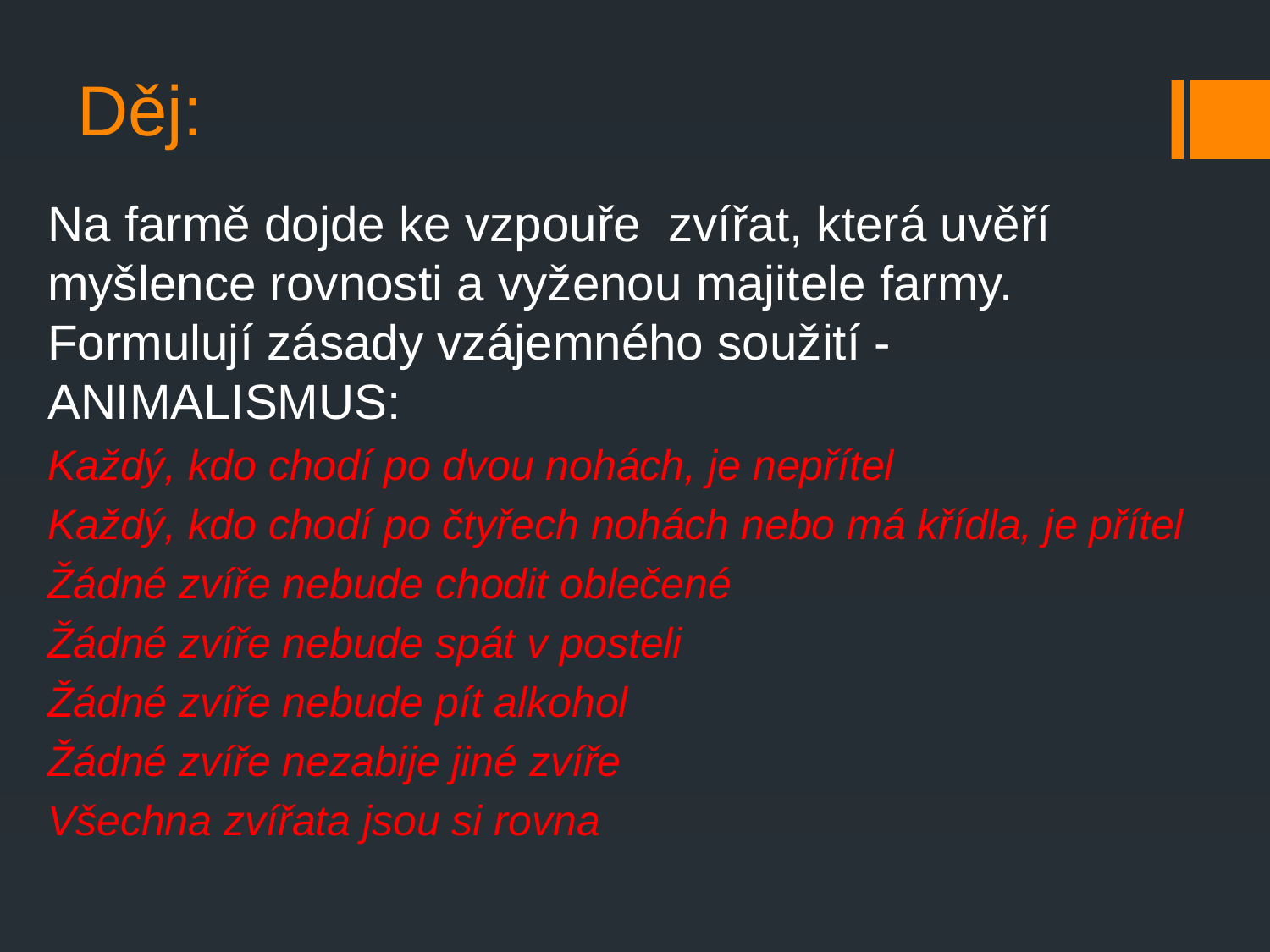

# Děj:
Na farmě dojde ke vzpouře  zvířat, která uvěří myšlence rovnosti a vyženou majitele farmy. Formulují zásady vzájemného soužití -ANIMALISMUS:
Každý, kdo chodí po dvou nohách, je nepřítel
Každý, kdo chodí po čtyřech nohách nebo má křídla, je přítel
Žádné zvíře nebude chodit oblečené
Žádné zvíře nebude spát v posteli
Žádné zvíře nebude pít alkohol
Žádné zvíře nezabije jiné zvíře
Všechna zvířata jsou si rovna